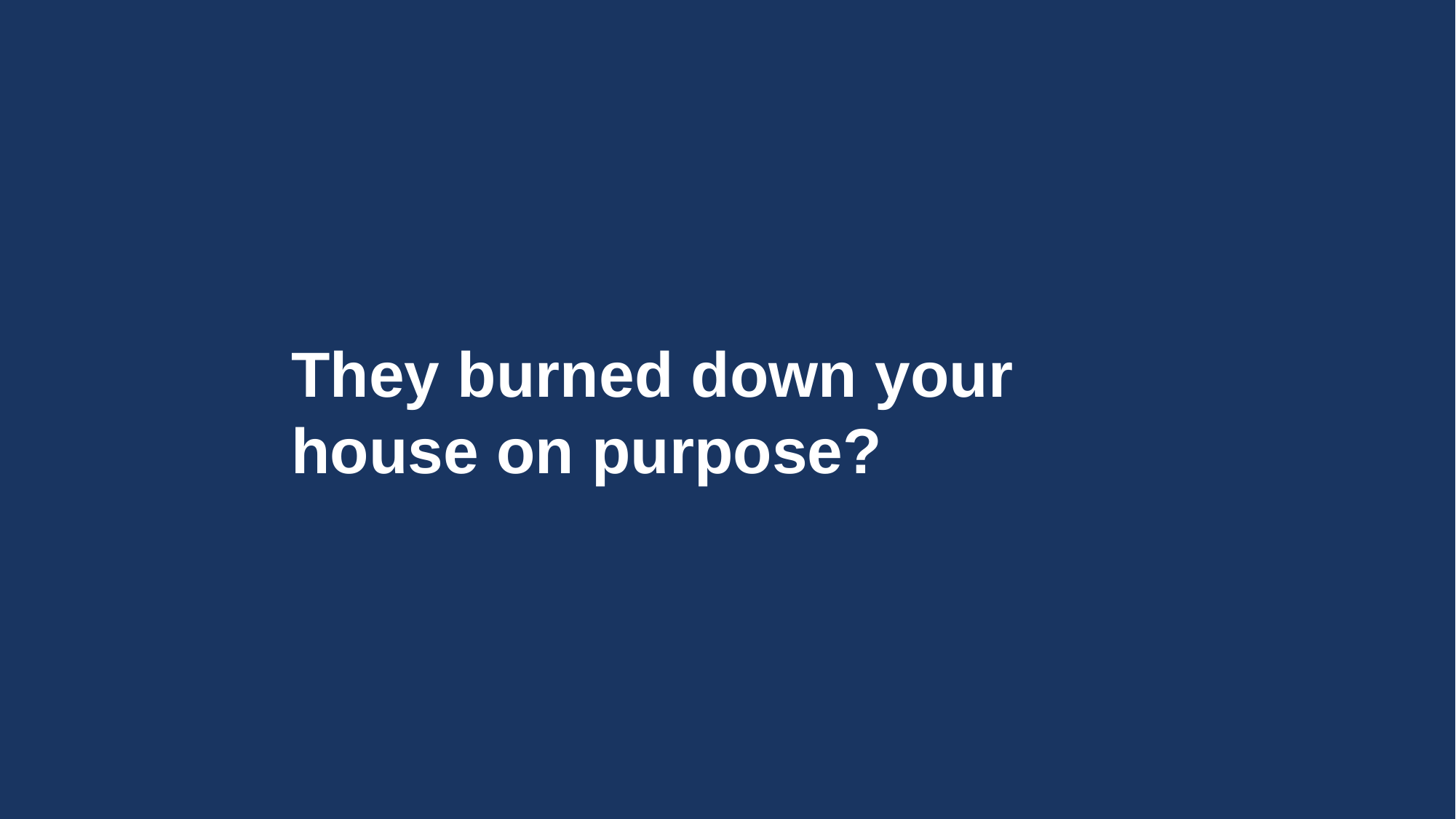

They burned down your house on purpose?